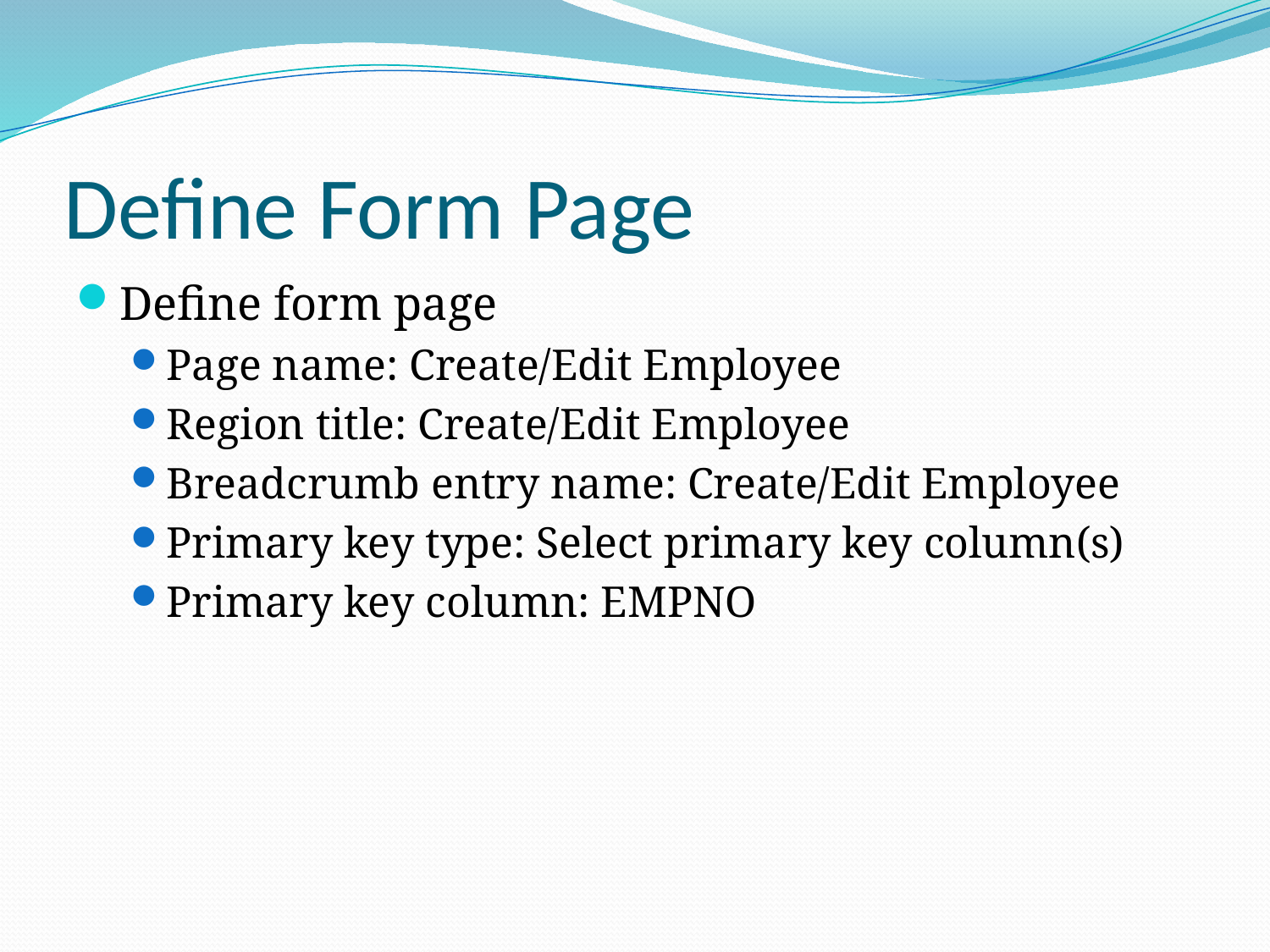

# Define Form Page
Define form page
Page name: Create/Edit Employee
Region title: Create/Edit Employee
Breadcrumb entry name: Create/Edit Employee
Primary key type: Select primary key column(s)
Primary key column: EMPNO